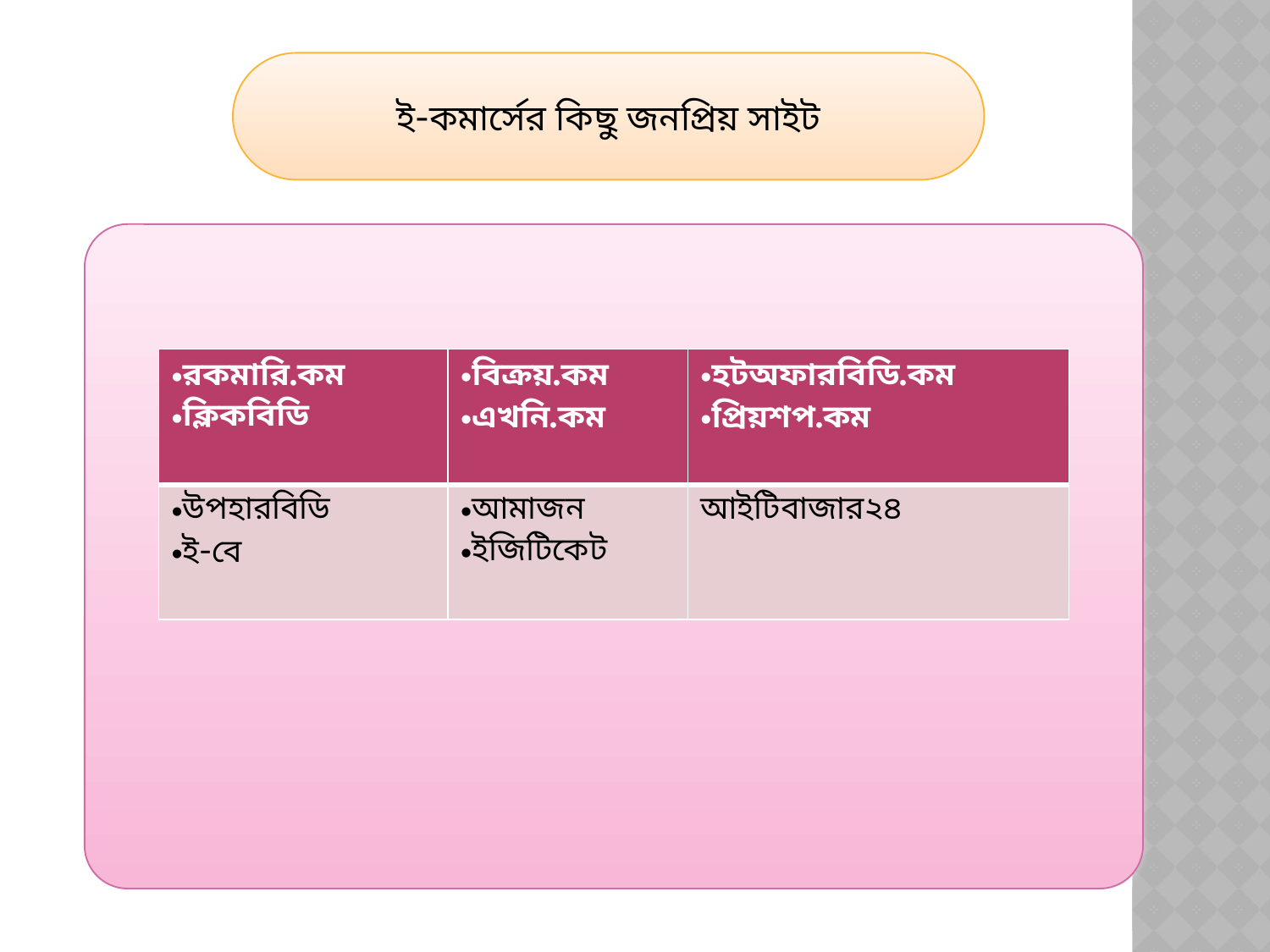

ই-কমার্সের কিছু জনপ্রিয় সাইট

| রকমারি.কম ক্লিকবিডি | বিক্রয়.কম এখনি.কম | হটঅফারবিডি.কম প্রিয়শপ.কম |
| --- | --- | --- |
| উপহারবিডি ই-বে | আমাজন ইজিটিকেট | আইটিবাজার২৪ |